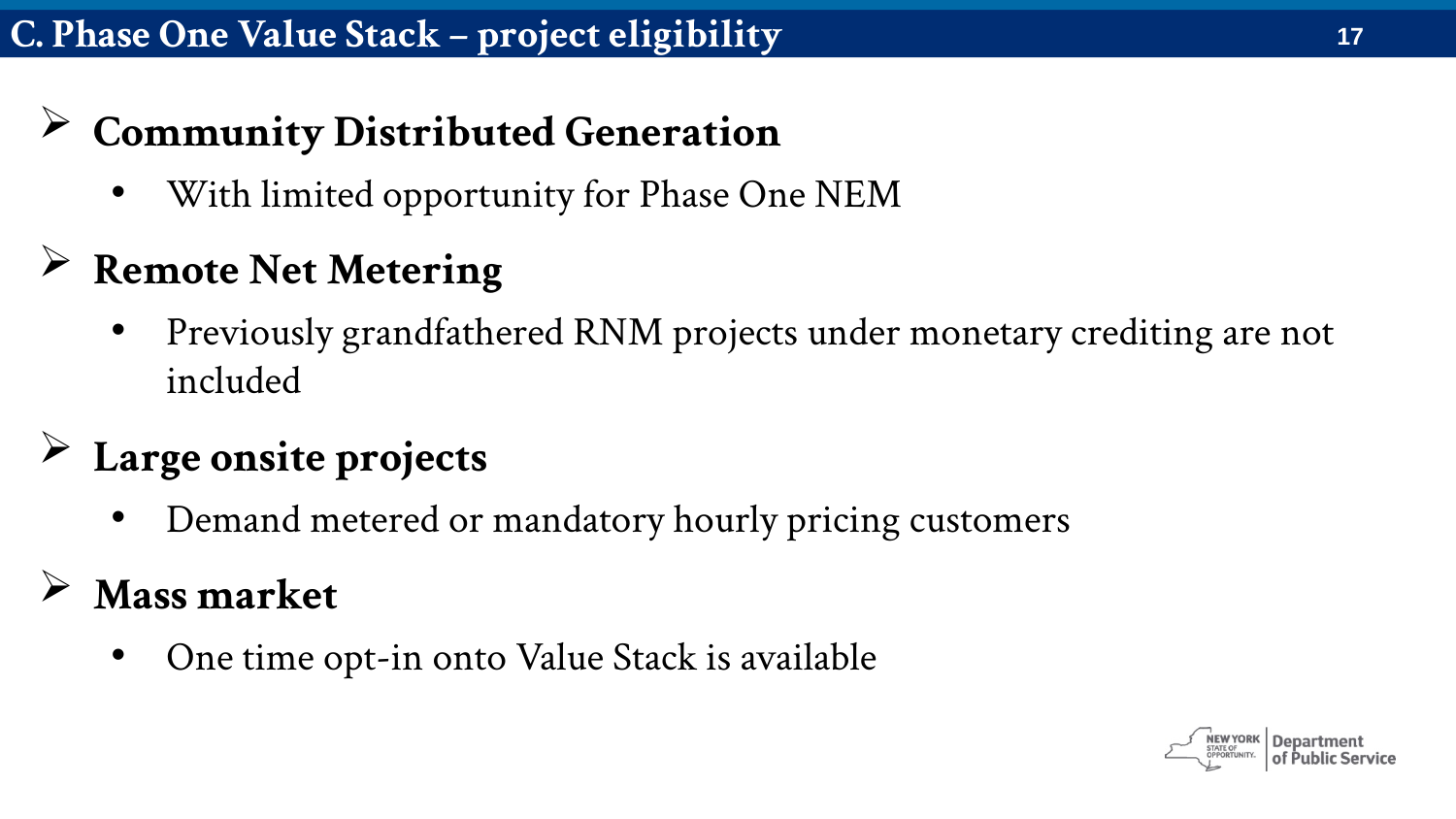

C. Phase One Value Stack – project eligibility

Community Distributed Generation
With limited opportunity for Phase One NEM
Remote Net Metering
Previously grandfathered RNM projects under monetary crediting are not included
Large onsite projects
Demand metered or mandatory hourly pricing customers
Mass market
One time opt-in onto Value Stack is available